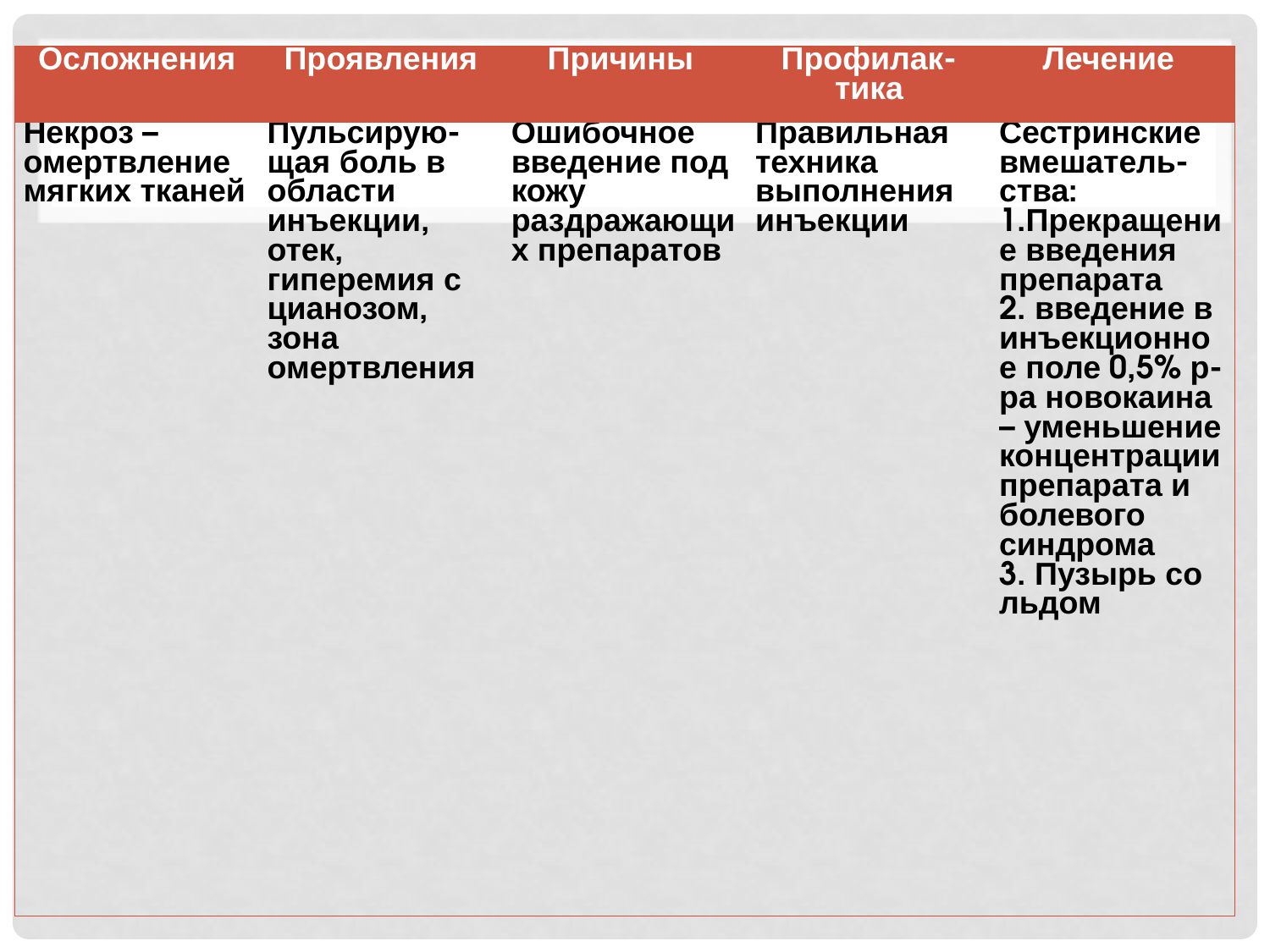

| Осложнения | Проявления | Причины | Профилак-тика | Лечение |
| --- | --- | --- | --- | --- |
| Некроз – омертвление мягких тканей | Пульсирую-щая боль в области инъекции, отек, гиперемия с цианозом, зона омертвления | Ошибочное введение под кожу раздражающих препаратов | Правильная техника выполнения инъекции | Сестринские вмешатель-ства: 1.Прекращение введения препарата 2. введение в инъекционное поле 0,5% р-ра новокаина – уменьшение концентрации препарата и болевого синдрома 3. Пузырь со льдом |
#